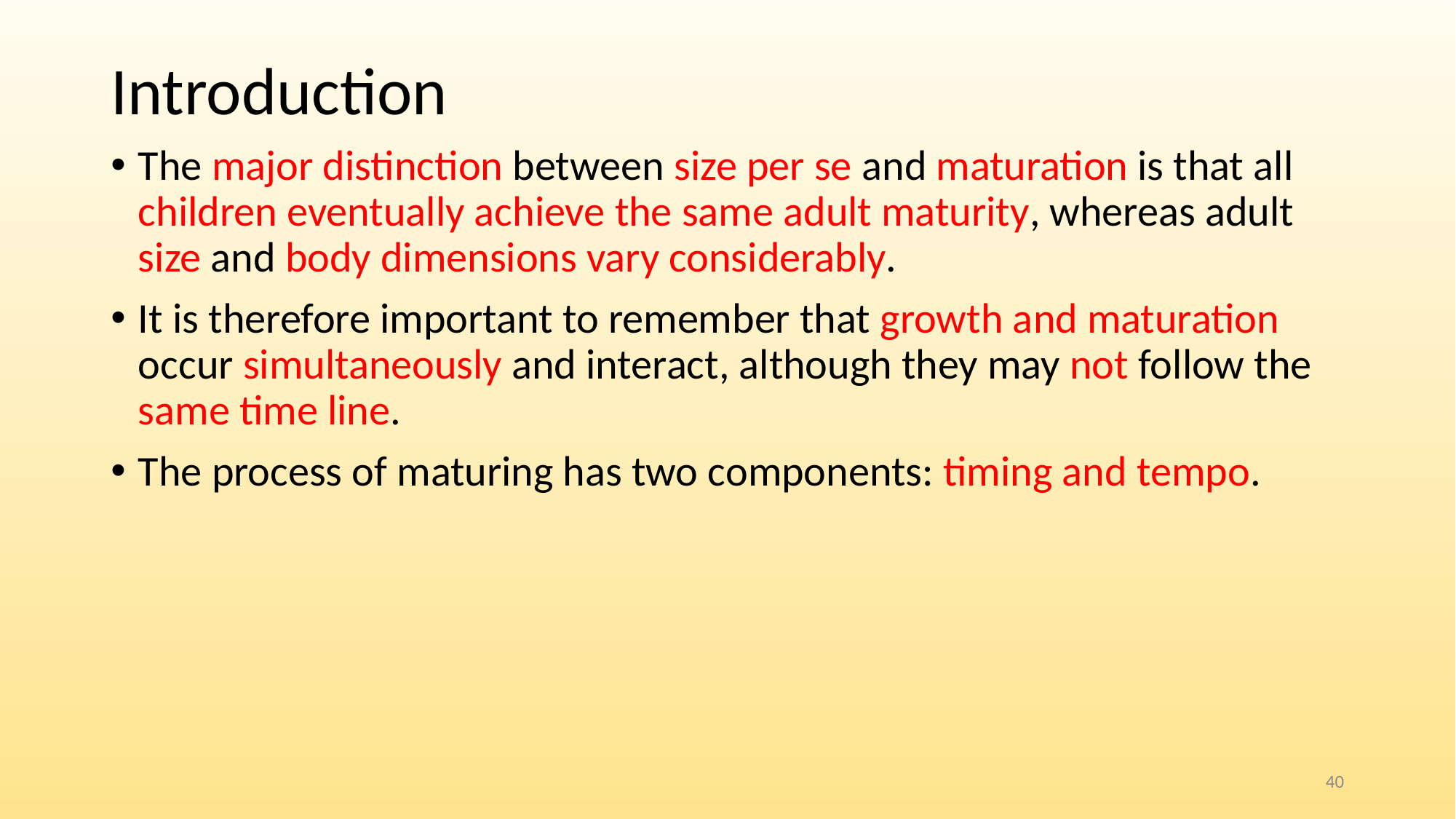

# Introduction
The major distinction between size per se and maturation is that all children eventually achieve the same adult maturity, whereas adult size and body dimensions vary considerably.
It is therefore important to remember that growth and maturation occur simultaneously and interact, although they may not follow the same time line.
The process of maturing has two components: timing and tempo.

40